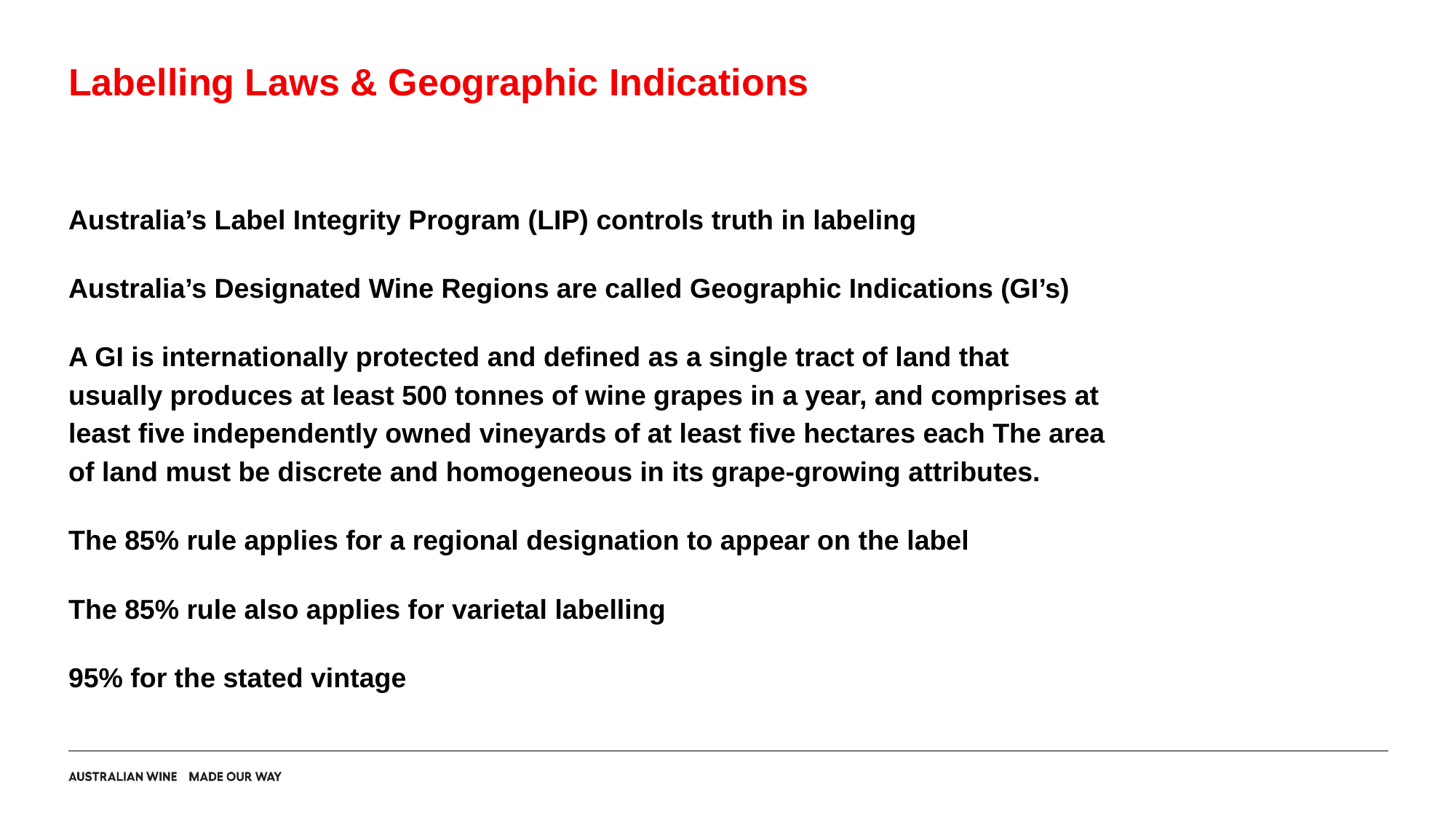

# Labelling Laws & Geographic Indications
Australia’s Label Integrity Program (LIP) controls truth in labeling
Australia’s Designated Wine Regions are called Geographic Indications (GI’s)
A GI is internationally protected and defined as a single tract of land that
usually produces at least 500 tonnes of wine grapes in a year, and comprises at
least five independently owned vineyards of at least five hectares each The area
of land must be discrete and homogeneous in its grape-growing attributes.
The 85% rule applies for a regional designation to appear on the label
The 85% rule also applies for varietal labelling
95% for the stated vintage